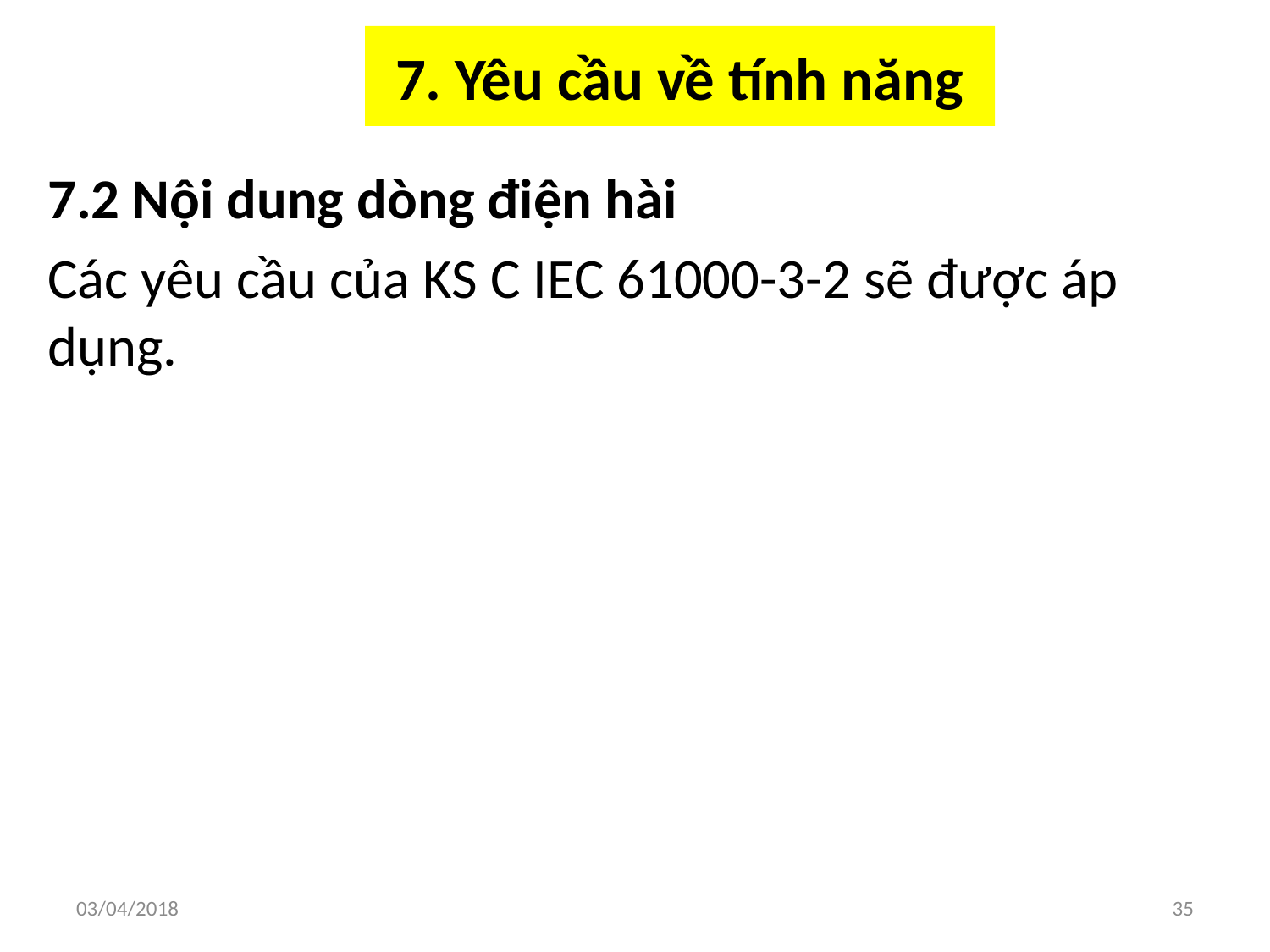

# 7. Yêu cầu về tính năng
7.2 Nội dung dòng điện hài
Các yêu cầu của KS C IEC 61000-3-2 sẽ được áp dụng.

03/04/2018
35